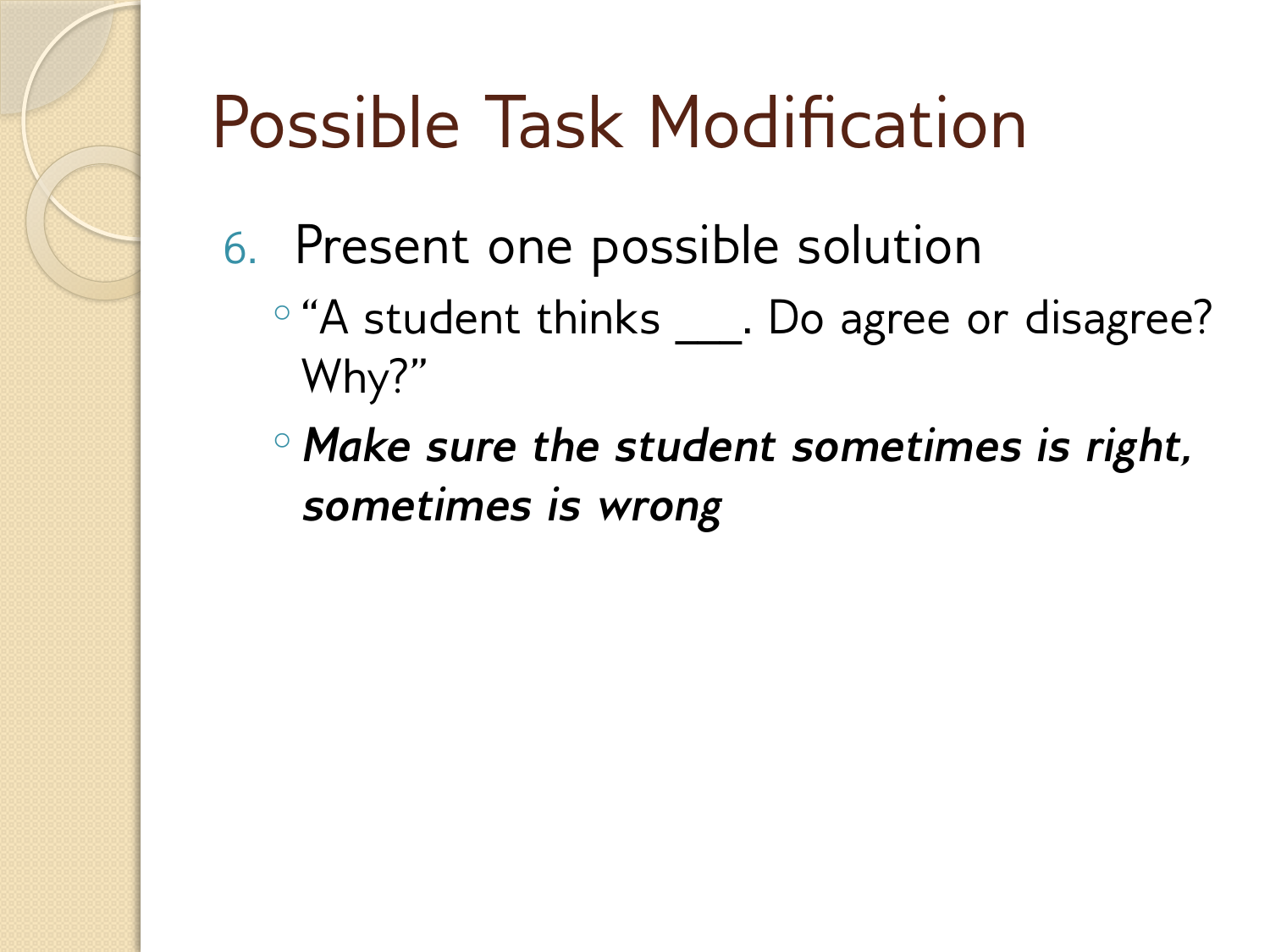

# Possible Task Modification
Present one possible solution
“A student thinks ___. Do agree or disagree? Why?”
Make sure the student sometimes is right, sometimes is wrong